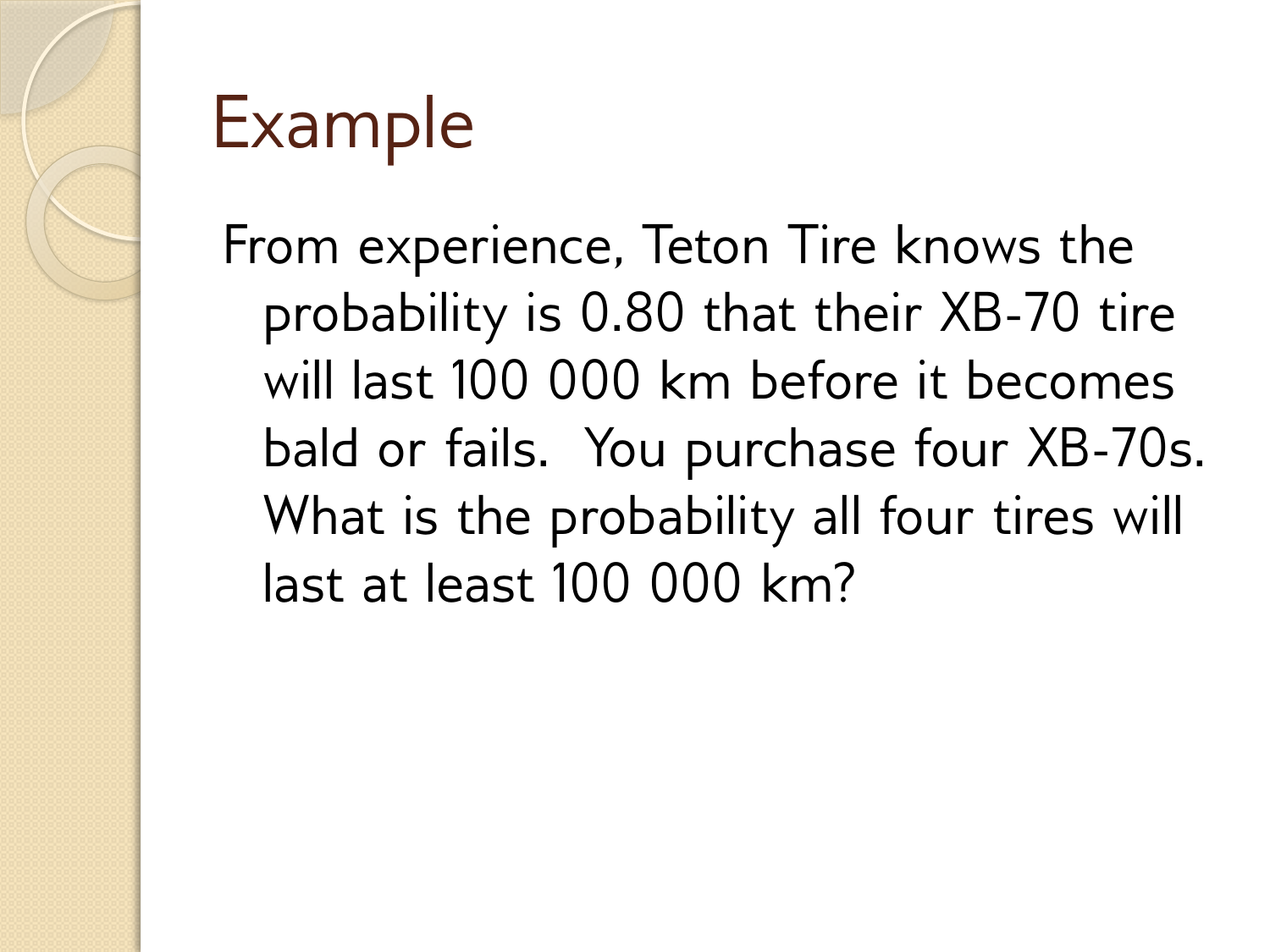

# Example
From experience, Teton Tire knows the probability is 0.80 that their XB-70 tire will last 100 000 km before it becomes bald or fails.  You purchase four XB-70s. What is the probability all four tires will last at least 100 000 km?